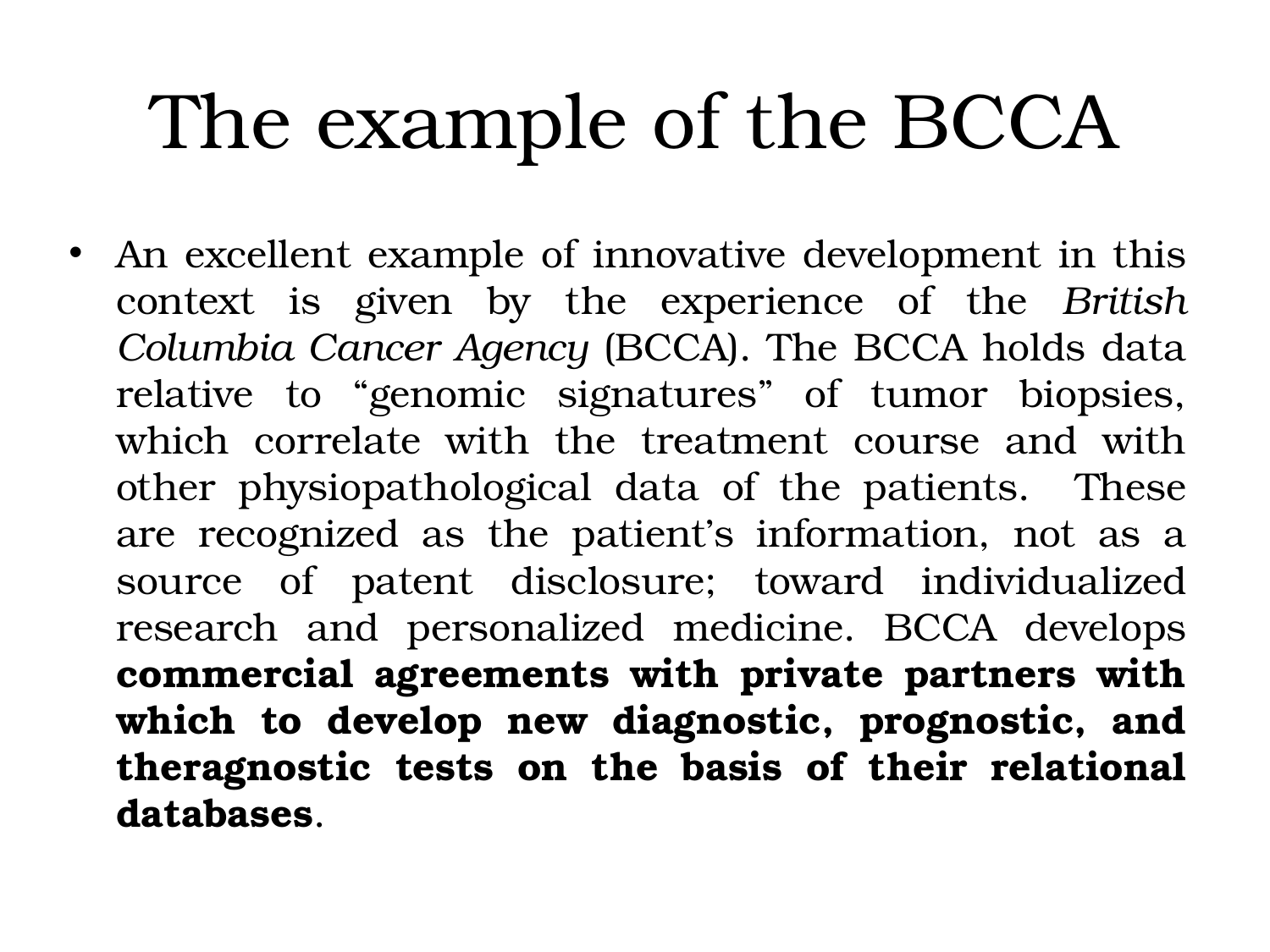

# The example of the BCCA
An excellent example of innovative development in this context is given by the experience of the British Columbia Cancer Agency (BCCA). The BCCA holds data relative to “genomic signatures” of tumor biopsies, which correlate with the treatment course and with other physiopathological data of the patients.  These are recognized as the patient’s information, not as a source of patent disclosure; toward individualized research and personalized medicine. BCCA develops commercial agreements with private partners with which to develop new diagnostic, prognostic, and theragnostic tests on the basis of their relational databases.